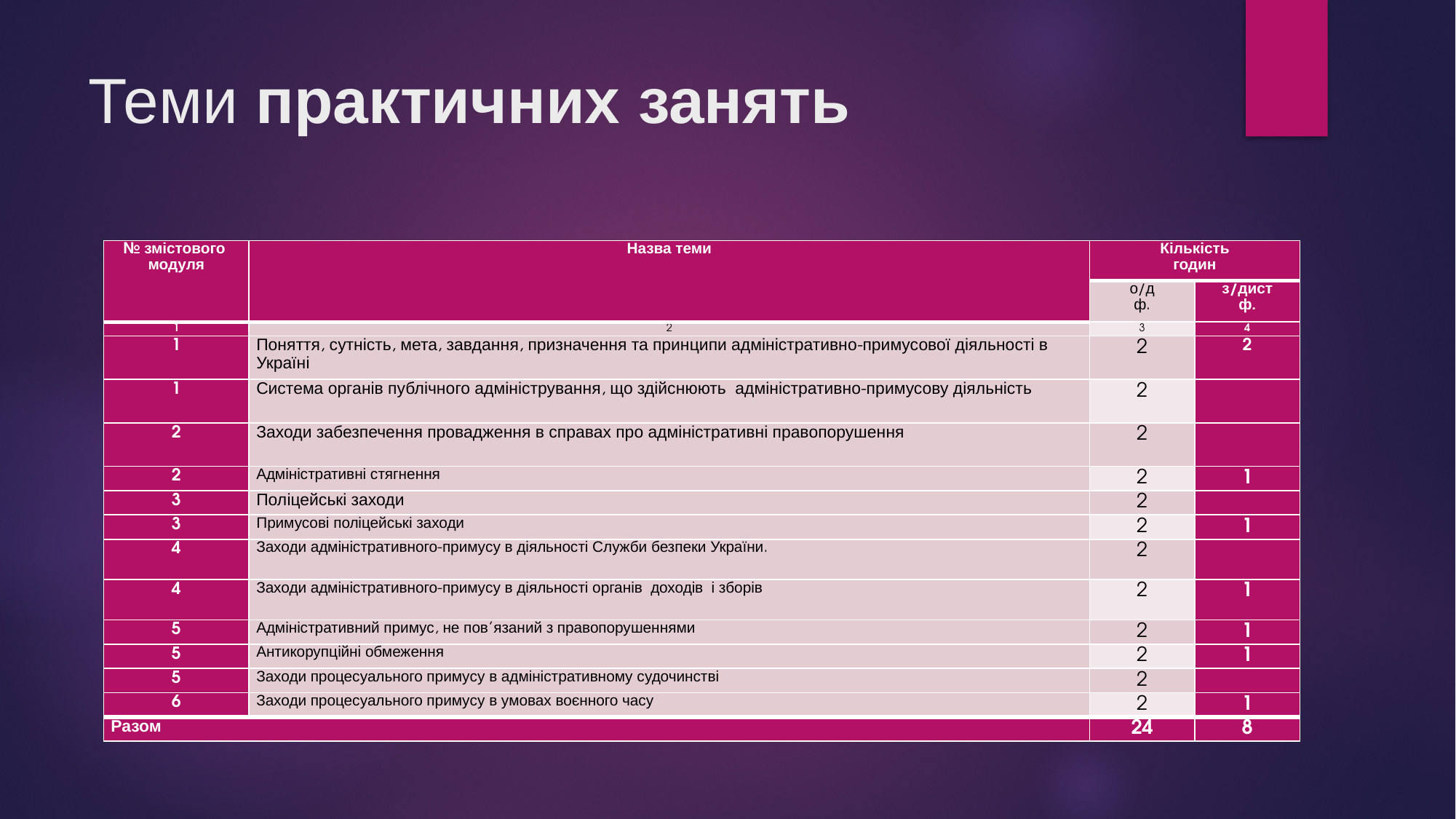

# Теми практичних занять
| № змістового модуля | Назва теми | Кількість годин |  |
| --- | --- | --- | --- |
|  |  | о/д ф. | з/дист ф. |
| 1 | 2 | 3 | 4 |
| 1 | Поняття, сутність, мета, завдання, призначення та принципи адміністративно-примусової діяльності в Україні | 2 | 2 |
| 1 | Система органів публічного адміністрування, що здійснюють адміністративно-примусову діяльність | 2 |  |
| 2 | Заходи забезпечення провадження в справах про адміністративні правопорушення | 2 |  |
| 2 | Адміністративні стягнення | 2 | 1 |
| 3 | Поліцейські заходи | 2 |  |
| 3 | Примусові поліцейські заходи | 2 | 1 |
| 4 | Заходи адміністративного-примусу в діяльності Служби безпеки України. | 2 |  |
| 4 | Заходи адміністративного-примусу в діяльності органів доходів і зборів | 2 | 1 |
| 5 | Адміністративний примус, не пов’язаний з правопорушеннями | 2 | 1 |
| 5 | Антикорупційні обмеження | 2 | 1 |
| 5 | Заходи процесуального примусу в адміністративному судочинстві | 2 |  |
| 6 | Заходи процесуального примусу в умовах воєнного часу | 2 | 1 |
| Разом |  | 24 | 8 |